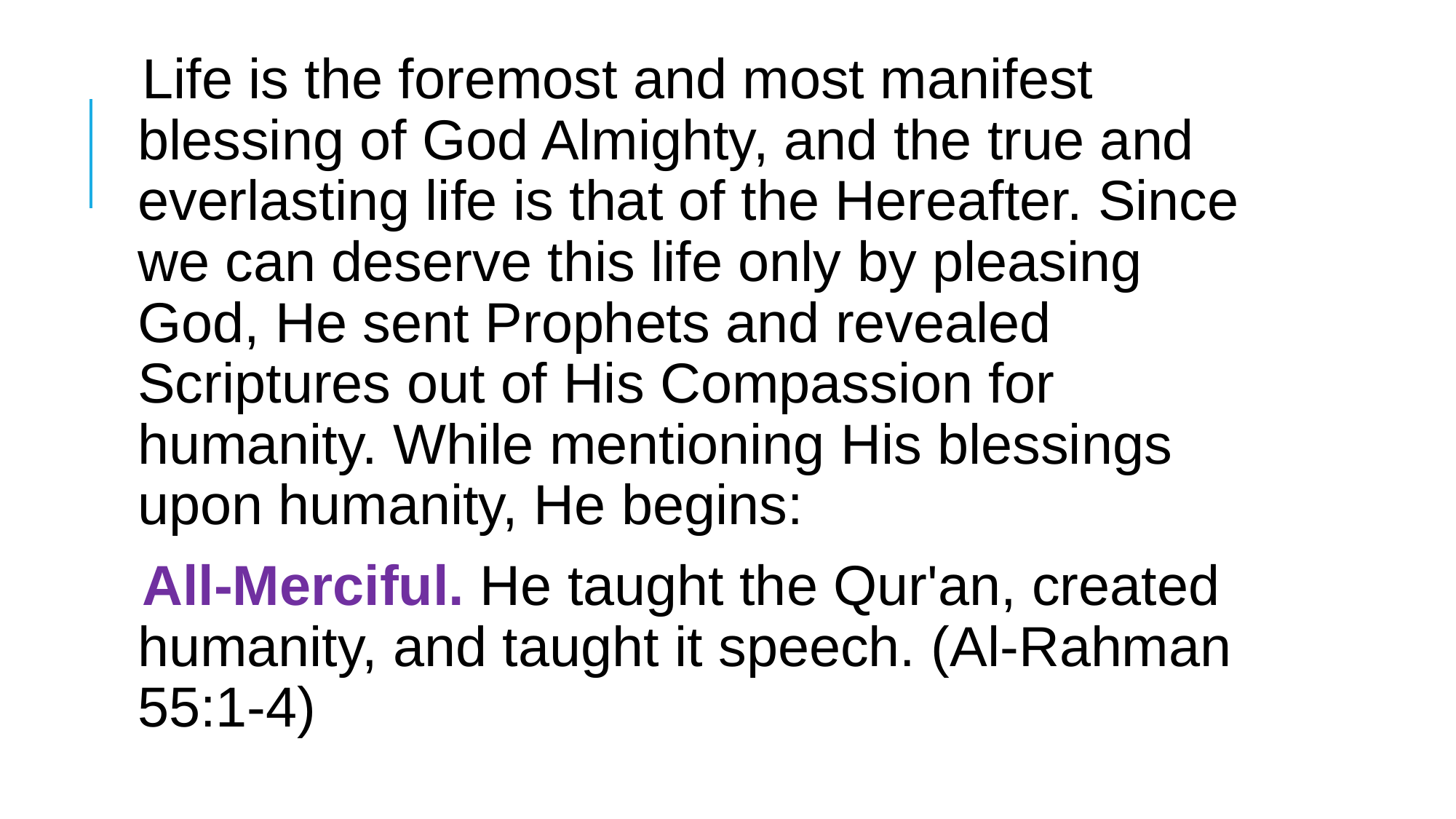

Life is the foremost and most manifest blessing of God Almighty, and the true and everlasting life is that of the Hereafter. Since we can deserve this life only by pleasing God, He sent Prophets and revealed Scriptures out of His Compassion for humanity. While mentioning His blessings upon humanity, He begins:
All-Merciful. He taught the Qur'an, created humanity, and taught it speech. (Al-Rahman 55:1-4)